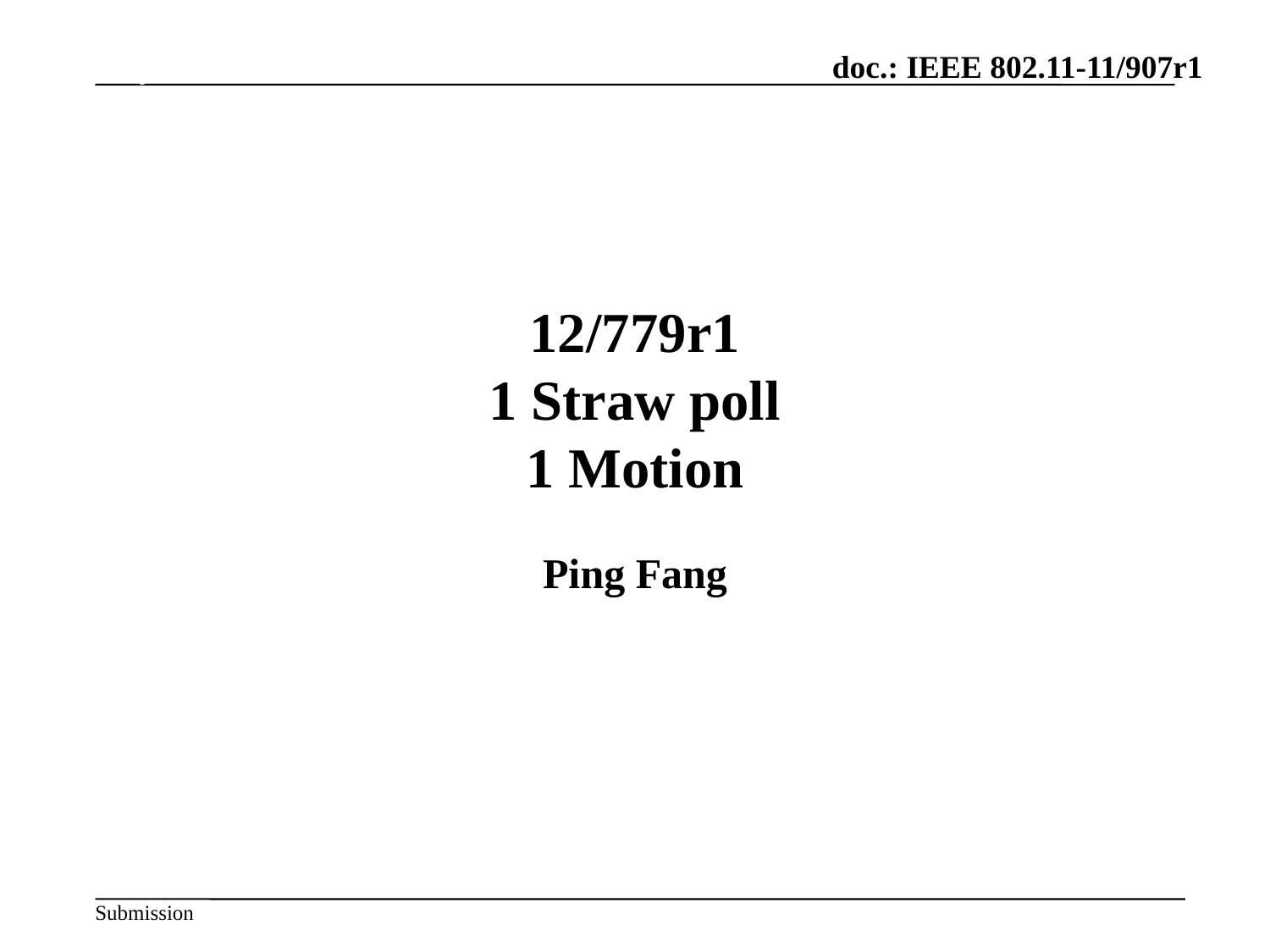

July 2012
# 12/779r1 1 Straw poll 1 Motion
Ping Fang
Slide 41
Hiroshi Mano / ATRD